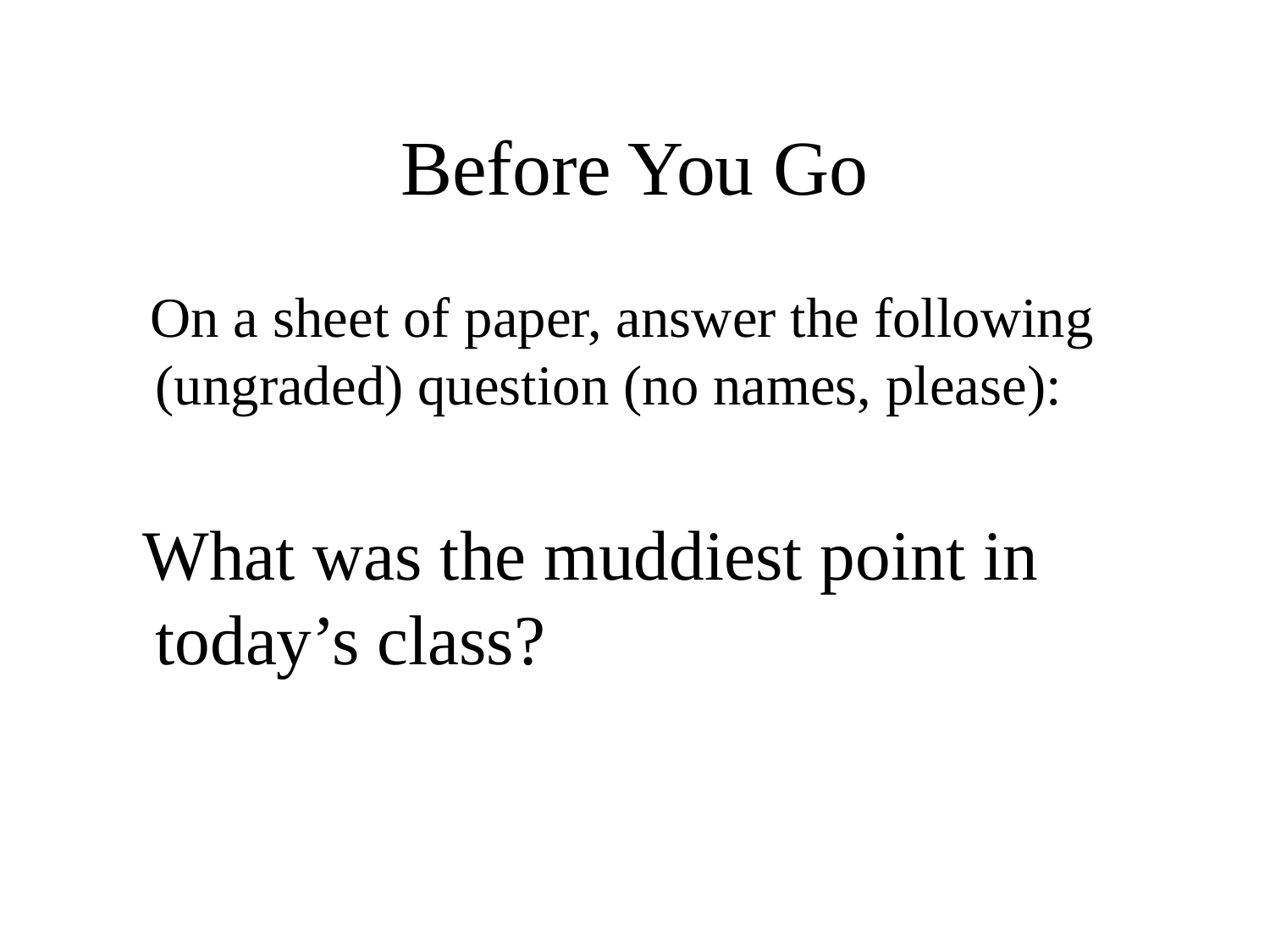

# Before You Go
   On a sheet of paper, answer the following (ungraded) question (no names, please):

  What was the muddiest point in today’s class?